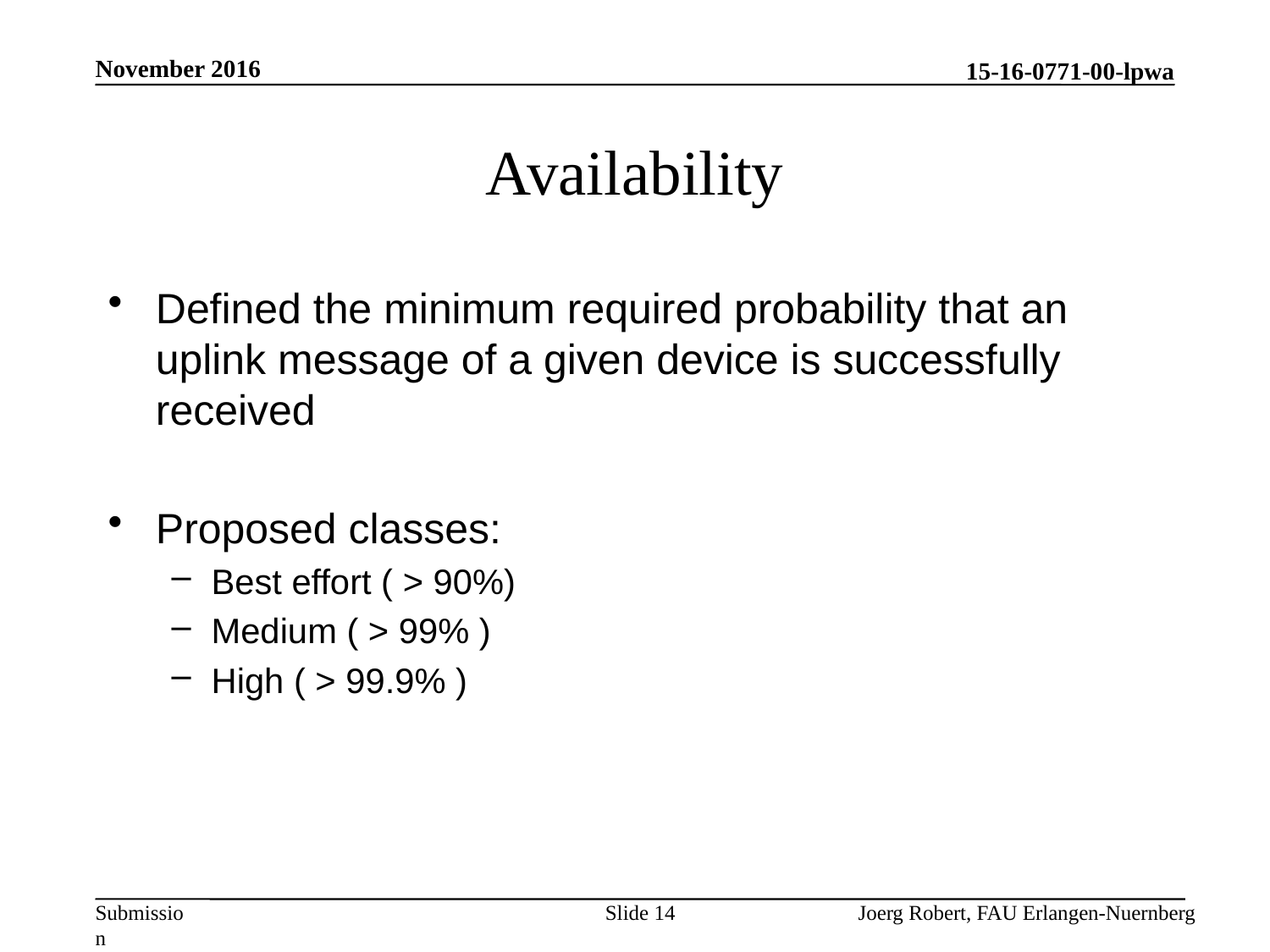

November 2016
# Availability
Defined the minimum required probability that an uplink message of a given device is successfully received

Proposed classes:
Best effort ( > 90%)
Medium ( > 99% )
High ( > 99.9% )
Slide 14
Joerg Robert, FAU Erlangen-Nuernberg